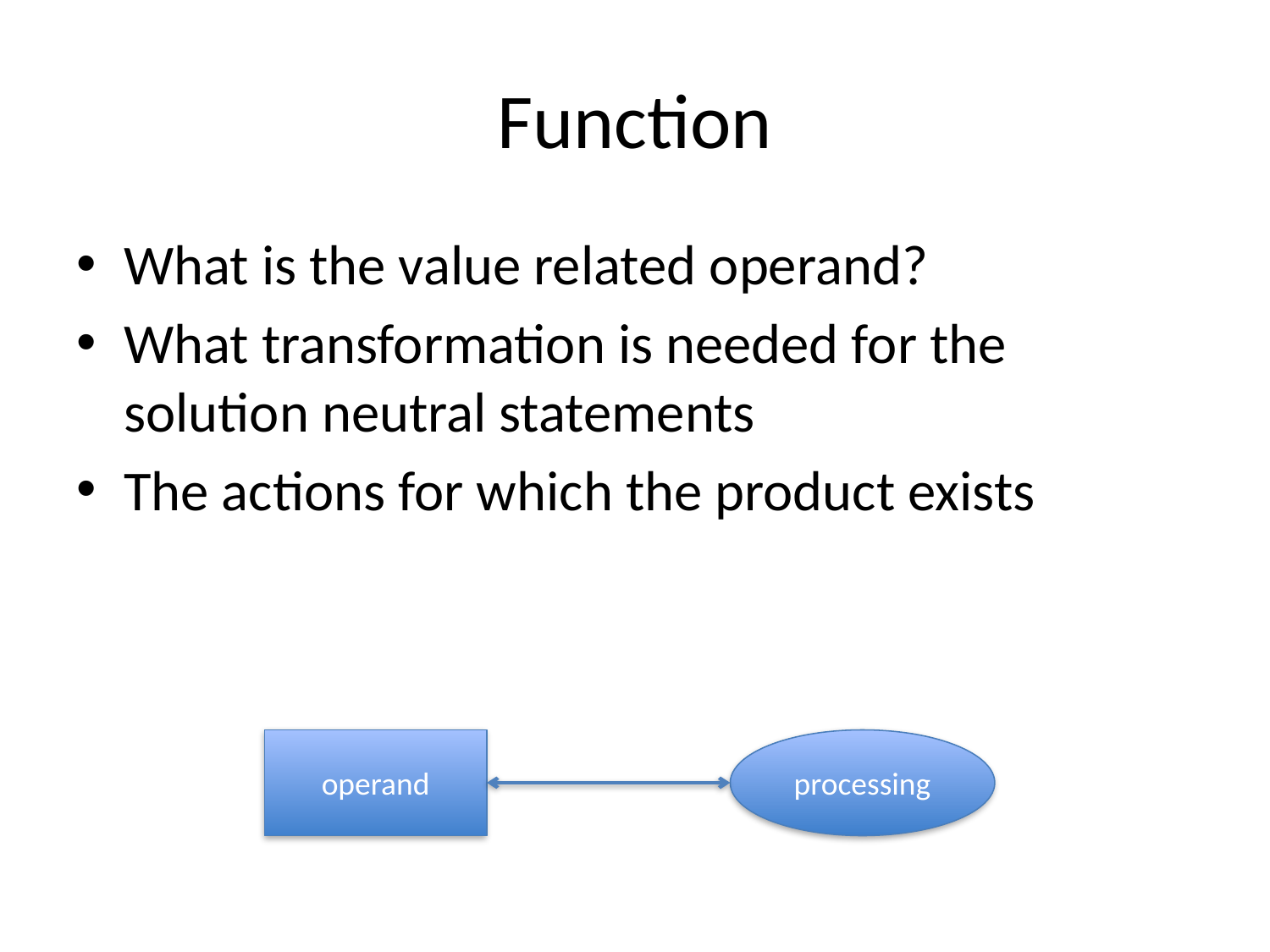

# Function
What is the value related operand?
What transformation is needed for the solution neutral statements
The actions for which the product exists
operand
processing